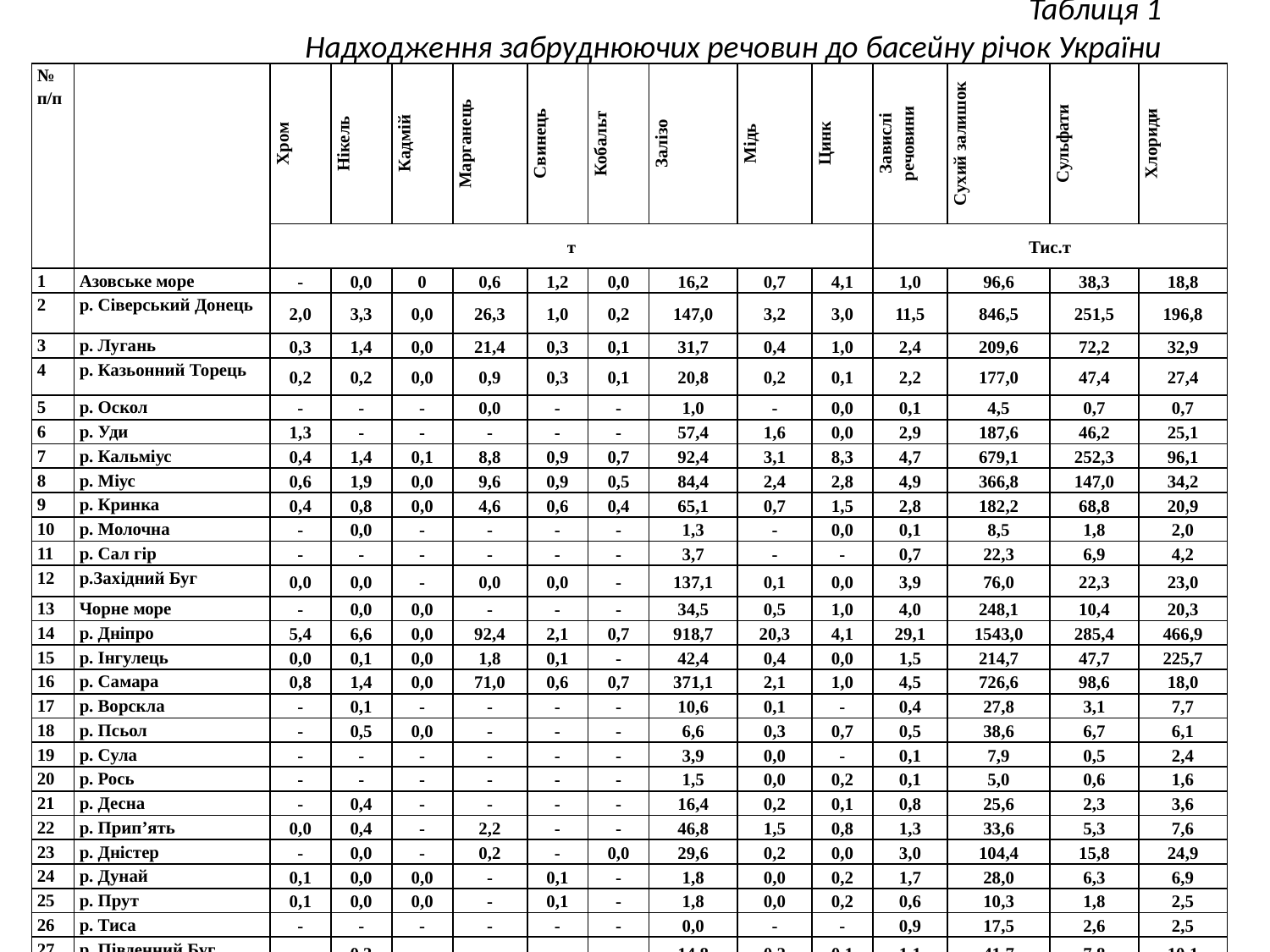

# Таблиця 1 Надходження забруднюючих речовин до басейну річок України
| № п/п |  | Хром | Нікель | Кадмій | Марганець | Свинець | Кобальт | Залізо | Мідь | Цинк | Завислі речовини | Сухий залишок | Сульфати | Хлориди |
| --- | --- | --- | --- | --- | --- | --- | --- | --- | --- | --- | --- | --- | --- | --- |
|  |  | т |  |  |  |  |  |  |  |  | Тис.т |  |  |  |
| 1 | Азовське море | - | 0,0 | 0 | 0,6 | 1,2 | 0,0 | 16,2 | 0,7 | 4,1 | 1,0 | 96,6 | 38,3 | 18,8 |
| 2 | р. Сіверський Донець | 2,0 | 3,3 | 0,0 | 26,3 | 1,0 | 0,2 | 147,0 | 3,2 | 3,0 | 11,5 | 846,5 | 251,5 | 196,8 |
| 3 | р. Лугань | 0,3 | 1,4 | 0,0 | 21,4 | 0,3 | 0,1 | 31,7 | 0,4 | 1,0 | 2,4 | 209,6 | 72,2 | 32,9 |
| 4 | р. Казьонний Торець | 0,2 | 0,2 | 0,0 | 0,9 | 0,3 | 0,1 | 20,8 | 0,2 | 0,1 | 2,2 | 177,0 | 47,4 | 27,4 |
| 5 | р. Оскол | - | - | - | 0,0 | - | - | 1,0 | - | 0,0 | 0,1 | 4,5 | 0,7 | 0,7 |
| 6 | р. Уди | 1,3 | - | - | - | - | - | 57,4 | 1,6 | 0,0 | 2,9 | 187,6 | 46,2 | 25,1 |
| 7 | р. Кальміус | 0,4 | 1,4 | 0,1 | 8,8 | 0,9 | 0,7 | 92,4 | 3,1 | 8,3 | 4,7 | 679,1 | 252,3 | 96,1 |
| 8 | р. Міус | 0,6 | 1,9 | 0,0 | 9,6 | 0,9 | 0,5 | 84,4 | 2,4 | 2,8 | 4,9 | 366,8 | 147,0 | 34,2 |
| 9 | р. Кринка | 0,4 | 0,8 | 0,0 | 4,6 | 0,6 | 0,4 | 65,1 | 0,7 | 1,5 | 2,8 | 182,2 | 68,8 | 20,9 |
| 10 | р. Молочна | - | 0,0 | - | - | - | - | 1,3 | - | 0,0 | 0,1 | 8,5 | 1,8 | 2,0 |
| 11 | р. Сал гір | - | - | - | - | - | - | 3,7 | - | - | 0,7 | 22,3 | 6,9 | 4,2 |
| 12 | р.Західний Буг | 0,0 | 0,0 | - | 0,0 | 0,0 | - | 137,1 | 0,1 | 0,0 | 3,9 | 76,0 | 22,3 | 23,0 |
| 13 | Чорне море | - | 0,0 | 0,0 | - | - | - | 34,5 | 0,5 | 1,0 | 4,0 | 248,1 | 10,4 | 20,3 |
| 14 | р. Дніпро | 5,4 | 6,6 | 0,0 | 92,4 | 2,1 | 0,7 | 918,7 | 20,3 | 4,1 | 29,1 | 1543,0 | 285,4 | 466,9 |
| 15 | р. Інгулець | 0,0 | 0,1 | 0,0 | 1,8 | 0,1 | - | 42,4 | 0,4 | 0,0 | 1,5 | 214,7 | 47,7 | 225,7 |
| 16 | р. Самара | 0,8 | 1,4 | 0,0 | 71,0 | 0,6 | 0,7 | 371,1 | 2,1 | 1,0 | 4,5 | 726,6 | 98,6 | 18,0 |
| 17 | р. Ворскла | - | 0,1 | - | - | - | - | 10,6 | 0,1 | - | 0,4 | 27,8 | 3,1 | 7,7 |
| 18 | р. Псьол | - | 0,5 | 0,0 | - | - | - | 6,6 | 0,3 | 0,7 | 0,5 | 38,6 | 6,7 | 6,1 |
| 19 | р. Сула | - | - | - | - | - | - | 3,9 | 0,0 | - | 0,1 | 7,9 | 0,5 | 2,4 |
| 20 | р. Рось | - | - | - | - | - | - | 1,5 | 0,0 | 0,2 | 0,1 | 5,0 | 0,6 | 1,6 |
| 21 | р. Десна | - | 0,4 | - | - | - | - | 16,4 | 0,2 | 0,1 | 0,8 | 25,6 | 2,3 | 3,6 |
| 22 | р. Прип’ять | 0,0 | 0,4 | - | 2,2 | - | - | 46,8 | 1,5 | 0,8 | 1,3 | 33,6 | 5,3 | 7,6 |
| 23 | р. Дністер | - | 0,0 | - | 0,2 | - | 0,0 | 29,6 | 0,2 | 0,0 | 3,0 | 104,4 | 15,8 | 24,9 |
| 24 | р. Дунай | 0,1 | 0,0 | 0,0 | - | 0,1 | - | 1,8 | 0,0 | 0,2 | 1,7 | 28,0 | 6,3 | 6,9 |
| 25 | р. Прут | 0,1 | 0,0 | 0,0 | - | 0,1 | - | 1,8 | 0,0 | 0,2 | 0,6 | 10,3 | 1,8 | 2,5 |
| 26 | р. Тиса | - | - | - | - | - | - | 0,0 | - | - | 0,9 | 17,5 | 2,6 | 2,5 |
| 27 | р. Південний Буг | - | 0,3 | - | - | - | - | 14,8 | 0,2 | 0,1 | 1,1 | 41,7 | 7,8 | 10,1 |
| 28 | р. Інгул | - | - | - | - | - | - | 5,2 | - | - | 0,3 | 17,6 | 3,3 | 3,0 |
| 29 | р. Синюха | - | - | - | - | - | - | 1,7 | 0,0 | - | 0,1 | 6,8 | 1,0 | 1,2 |